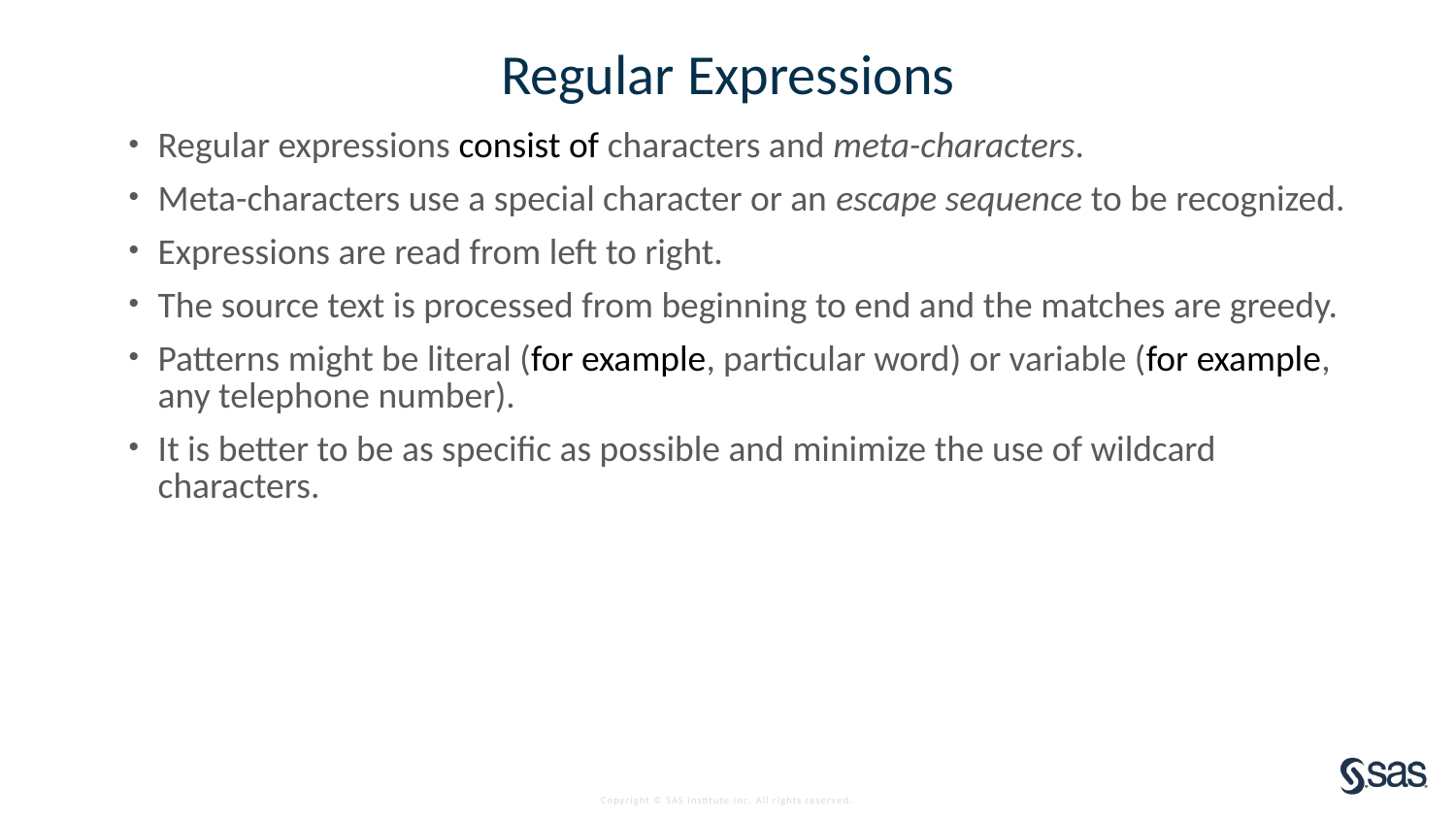

# Regular Expressions
Regular expressions consist of characters and meta-characters.
Meta-characters use a special character or an escape sequence to be recognized.
Expressions are read from left to right.
The source text is processed from beginning to end and the matches are greedy.
Patterns might be literal (for example, particular word) or variable (for example, any telephone number).
It is better to be as specific as possible and minimize the use of wildcard characters.